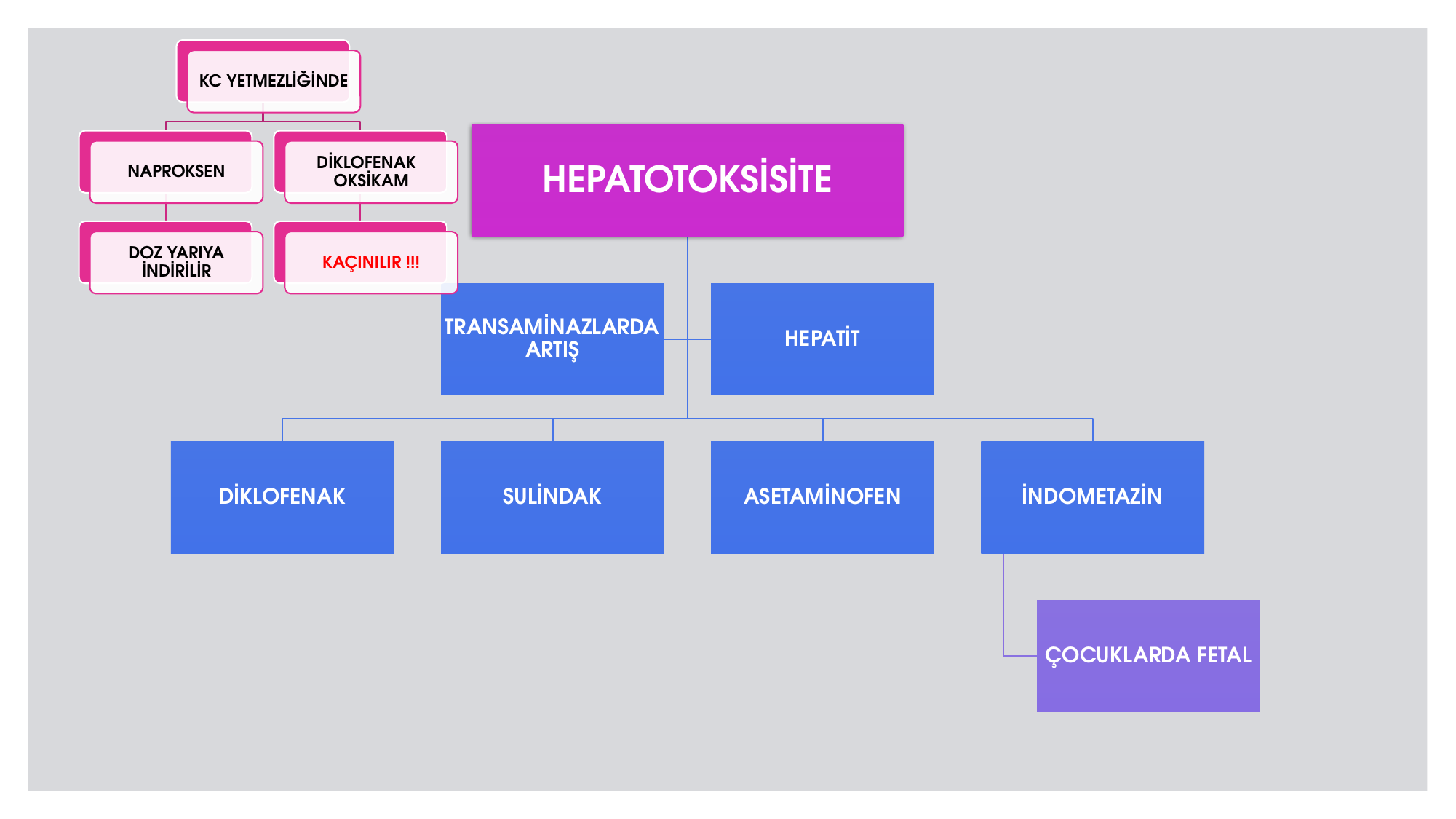

KC YETMEZLİĞİNDE
NAPROKSEN
DOZ YARIYA İNDİRİLİR
DİKLOFENAK   OKSİKAM
KAÇINILIR !!!
HEPATOTOKSİSİTE
DİKLOFENAK
SULİNDAK
ASETAMİNOFEN
İNDOMETAZİN
ÇOCUKLARDA FETAL
TRANSAMİNAZLARDA ARTIŞ
HEPATİT